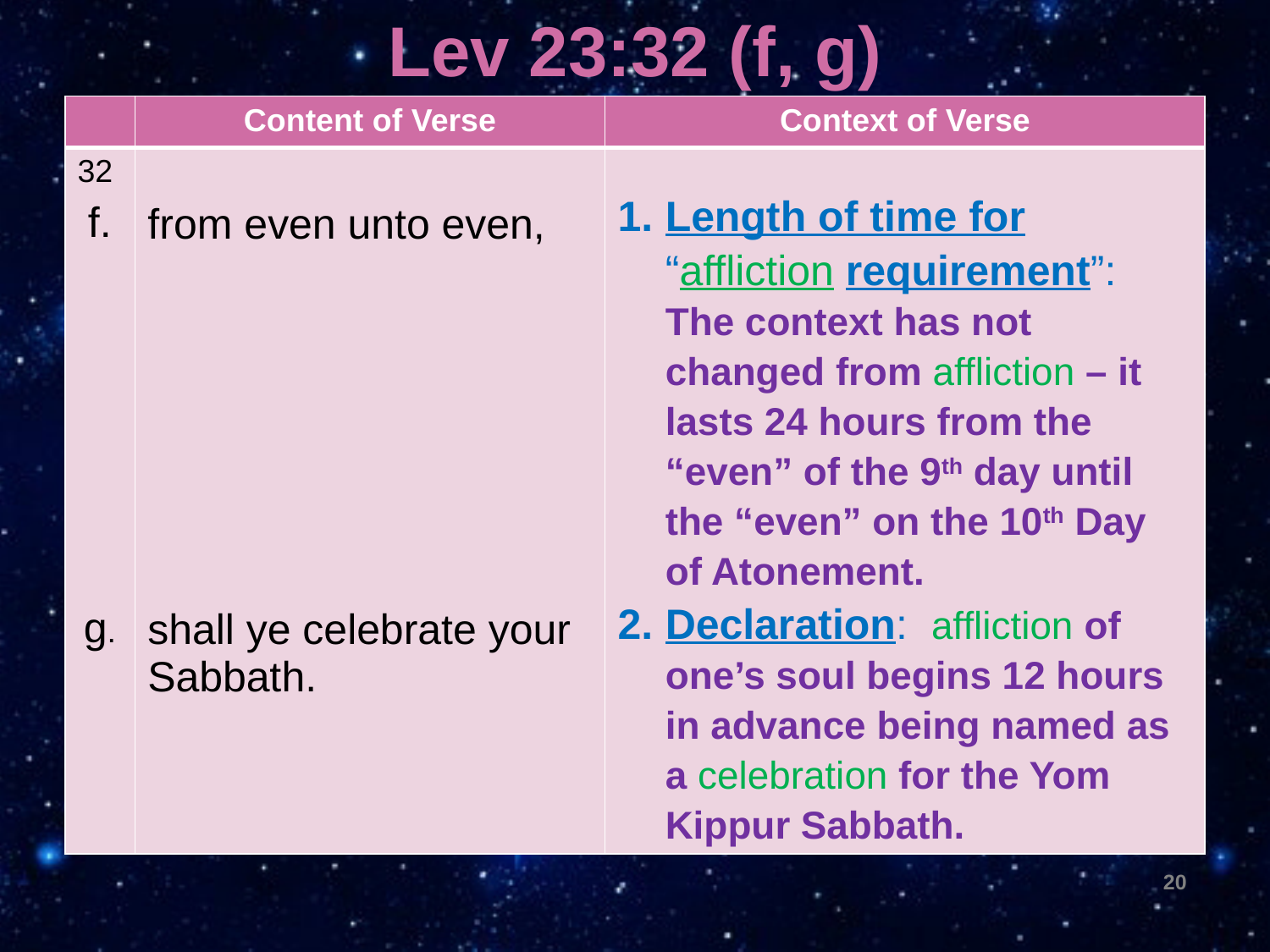

Lev 23:32 (f, g)
|  | Content of Verse | Context of Verse |
| --- | --- | --- |
| 32 f. g. | from even unto even, shall ye celebrate your Sabbath. | Length of time for “affliction requirement”: The context has not changed from affliction – it lasts 24 hours from the “even” of the 9th day until the “even” on the 10th Day of Atonement. Declaration: affliction of one’s soul begins 12 hours in advance being named as a celebration for the Yom Kippur Sabbath. |
20